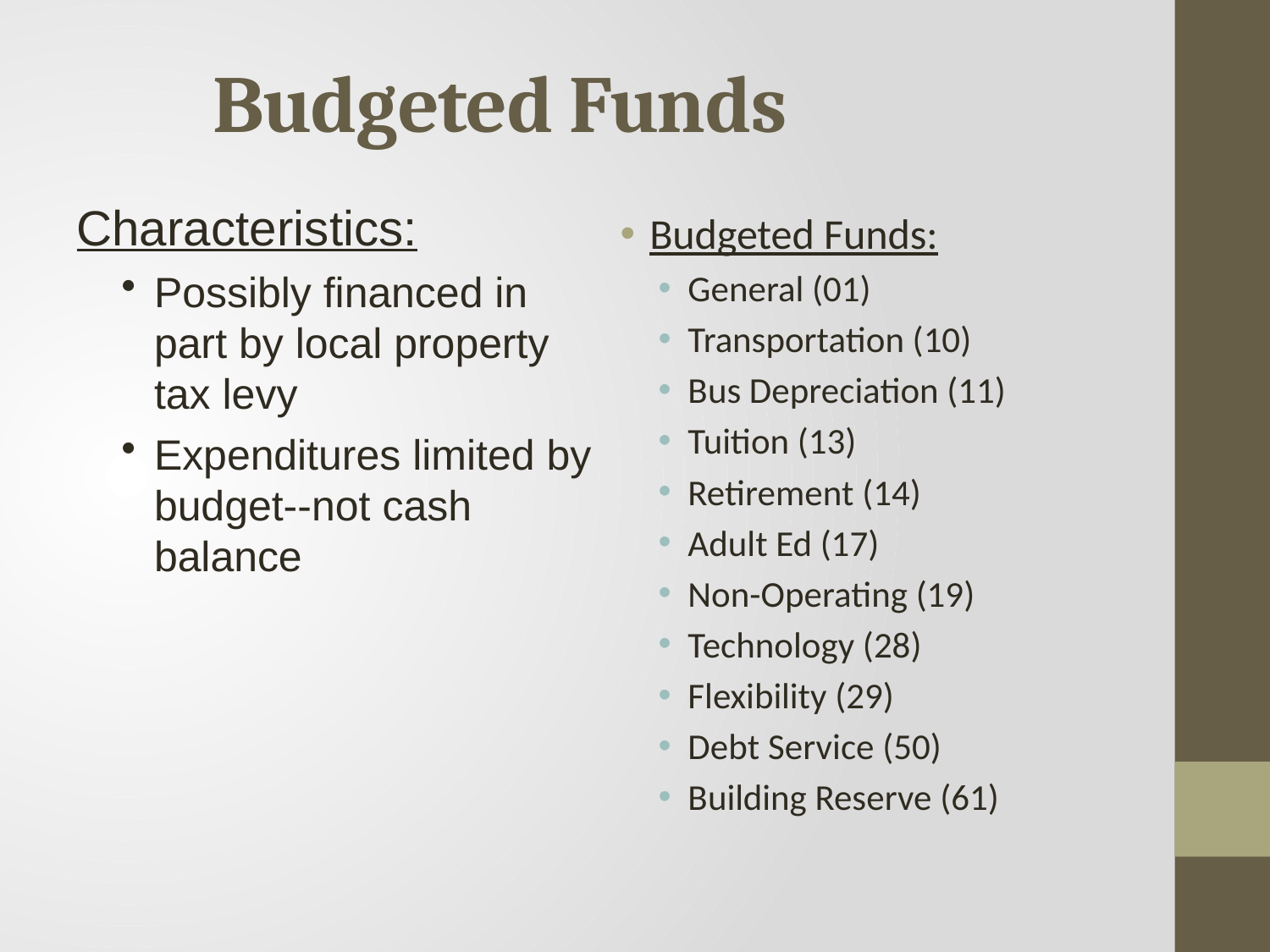

# Budgeted Funds
Characteristics:
Possibly financed in part by local property tax levy
Expenditures limited by budget--not cash balance
Budgeted Funds:
General (01)
Transportation (10)
Bus Depreciation (11)
Tuition (13)
Retirement (14)
Adult Ed (17)
Non-Operating (19)
Technology (28)
Flexibility (29)
Debt Service (50)
Building Reserve (61)